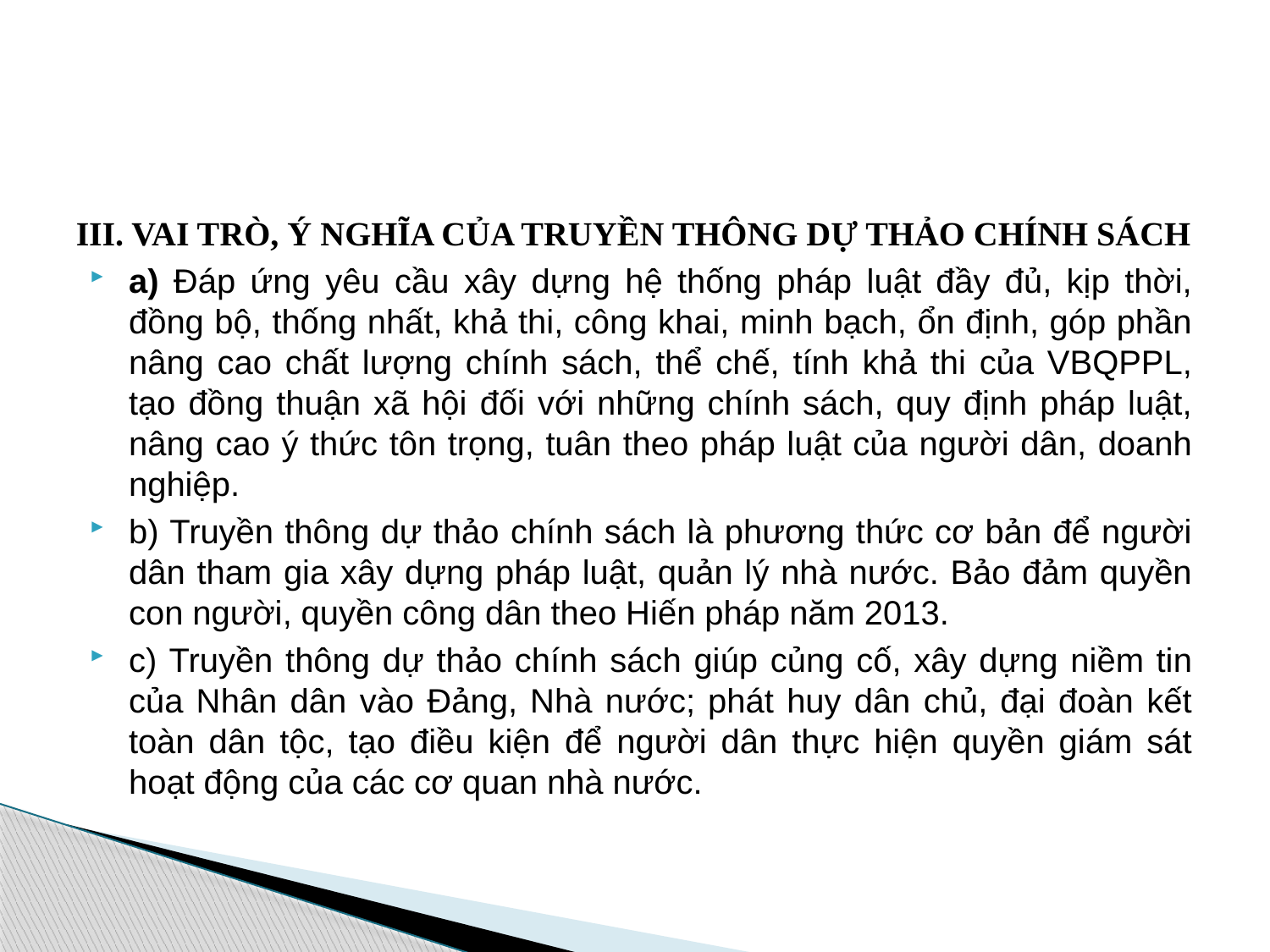

#
III. VAI TRÒ, Ý NGHĨA CỦA TRUYỀN THÔNG DỰ THẢO CHÍNH SÁCH
a) Đáp ứng yêu cầu xây dựng hệ thống pháp luật đầy đủ, kịp thời, đồng bộ, thống nhất, khả thi, công khai, minh bạch, ổn định, góp phần nâng cao chất lượng chính sách, thể chế, tính khả thi của VBQPPL, tạo đồng thuận xã hội đối với những chính sách, quy định pháp luật, nâng cao ý thức tôn trọng, tuân theo pháp luật của người dân, doanh nghiệp.
b) Truyền thông dự thảo chính sách là phương thức cơ bản để người dân tham gia xây dựng pháp luật, quản lý nhà nước. Bảo đảm quyền con người, quyền công dân theo Hiến pháp năm 2013.
c) Truyền thông dự thảo chính sách giúp củng cố, xây dựng niềm tin của Nhân dân vào Đảng, Nhà nước; phát huy dân chủ, đại đoàn kết toàn dân tộc, tạo điều kiện để người dân thực hiện quyền giám sát hoạt động của các cơ quan nhà nước.